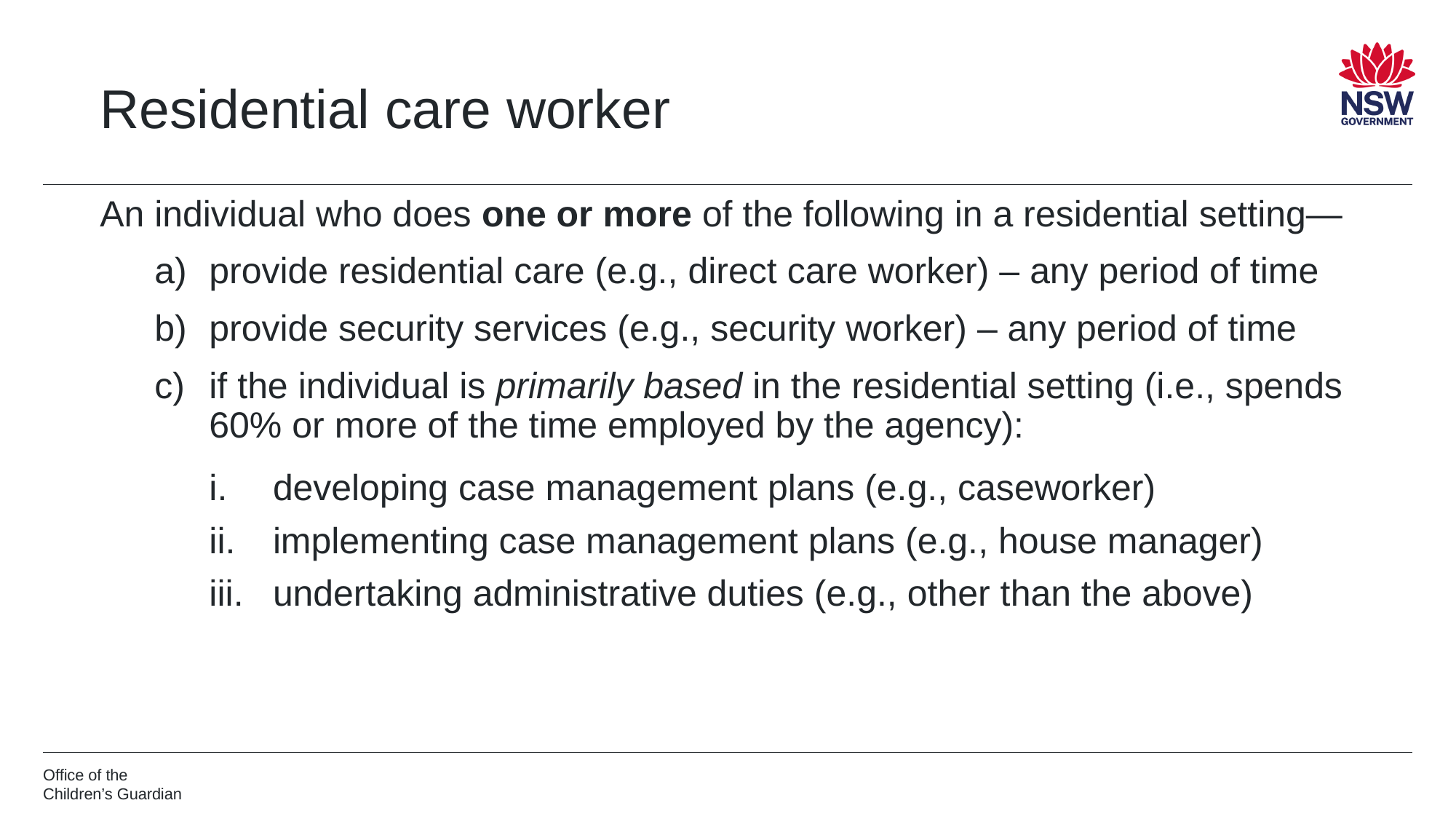

# Residential care worker
An individual who does one or more of the following in a residential setting—
provide residential care (e.g., direct care worker) – any period of time
provide security services (e.g., security worker) – any period of time
if the individual is primarily based in the residential setting (i.e., spends 60% or more of the time employed by the agency):
developing case management plans (e.g., caseworker)
implementing case management plans (e.g., house manager)
undertaking administrative duties (e.g., other than the above)
Office of the
Children’s Guardian